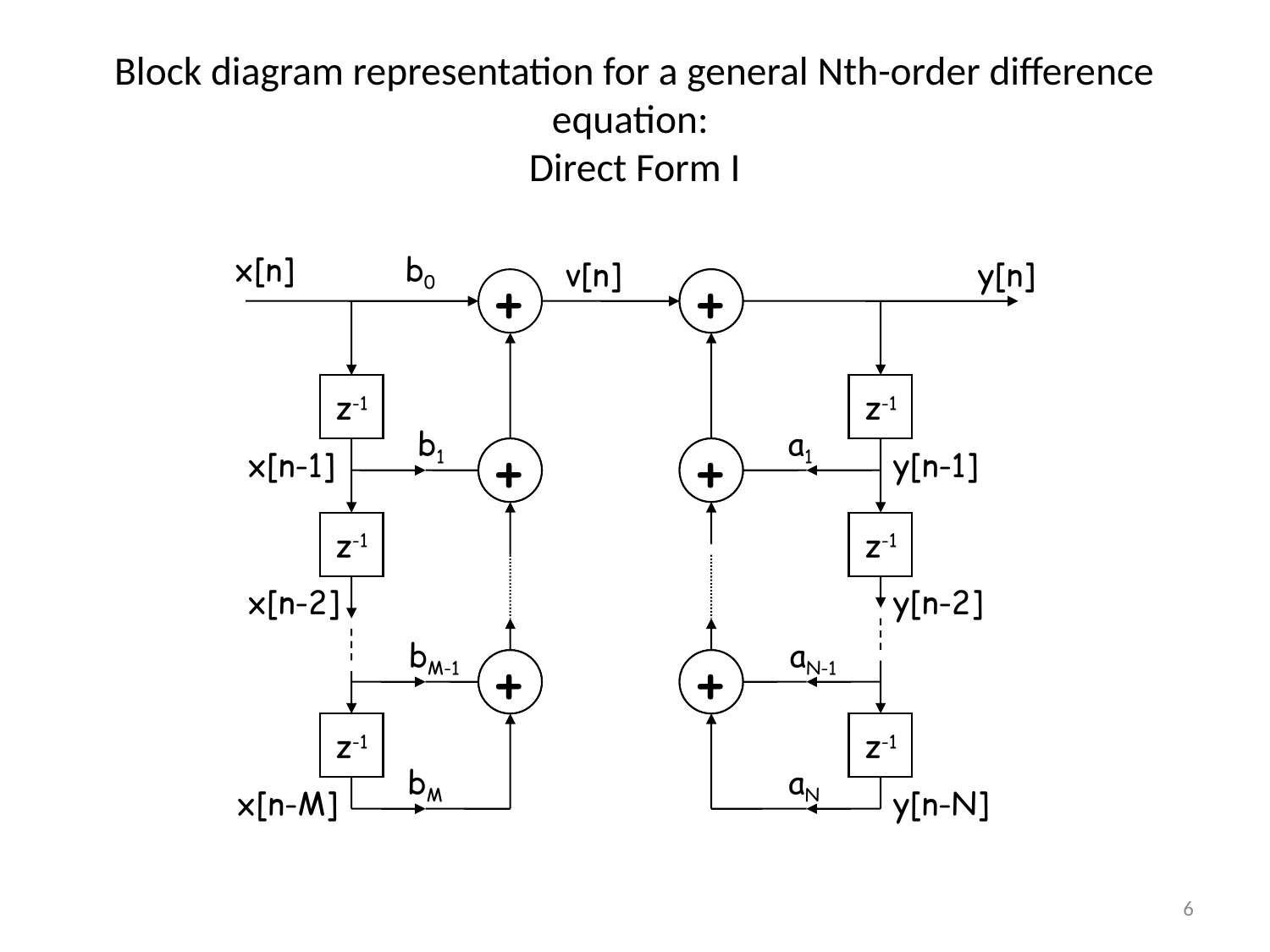

# Block diagram representation for a general Nth-order difference equation: Direct Form I
x[n]
b0
v[n]
y[n]
+

+

z-1

z-1
b1
a1
x[n-1]

+

+

y[n-1]

z-1

z-1

x[n-2]

y[n-2]

bM-1
aN-1

+

+

z-1

z-1
bM
aN
x[n-M]

y[n-N]

6